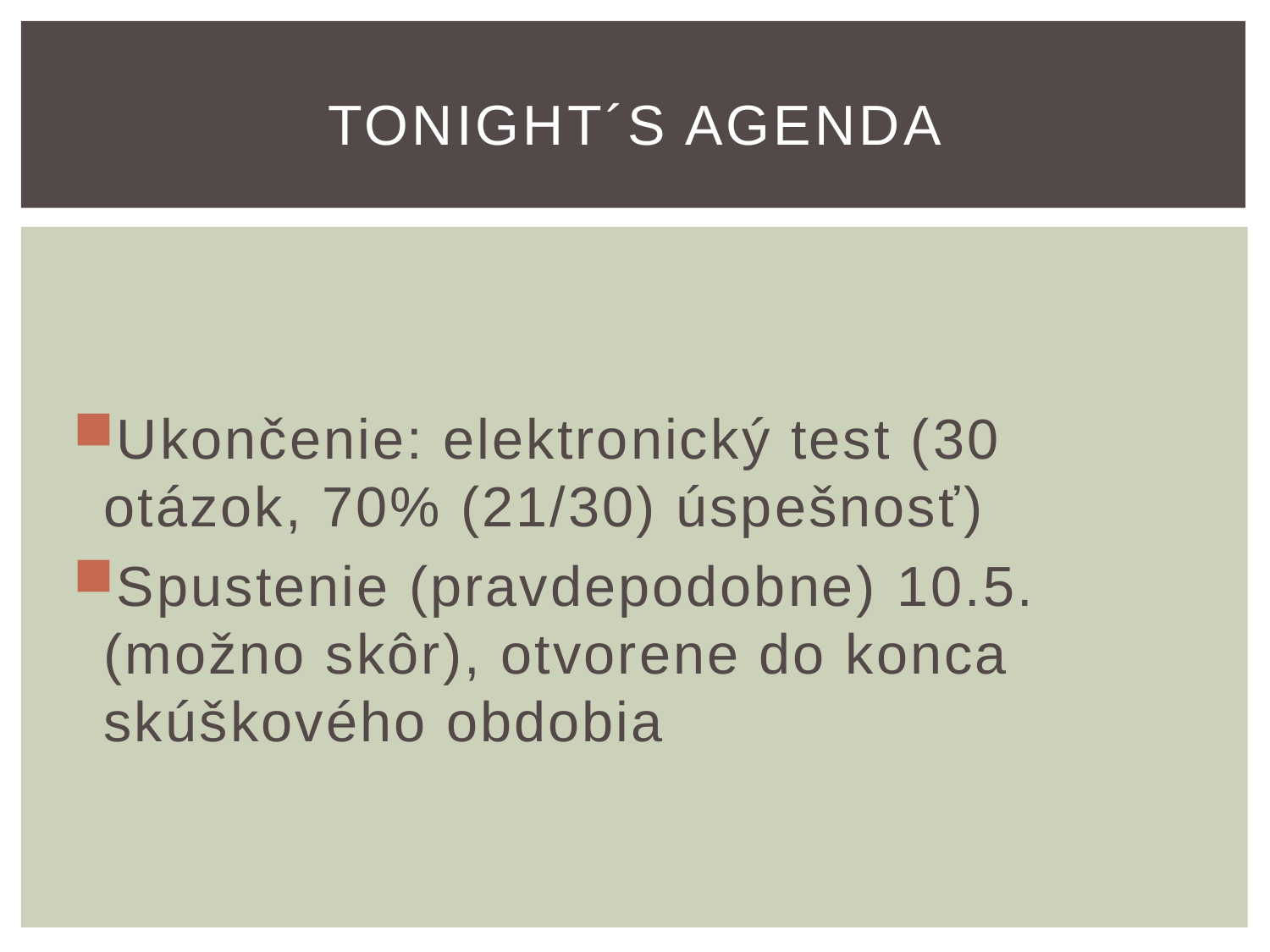

# Tonight´s Agenda

Ukončenie: elektronický test (30 otázok, 70% (21/30) úspešnosť)
Spustenie (pravdepodobne) 10.5. (možno skôr), otvorene do konca skúškového obdobia